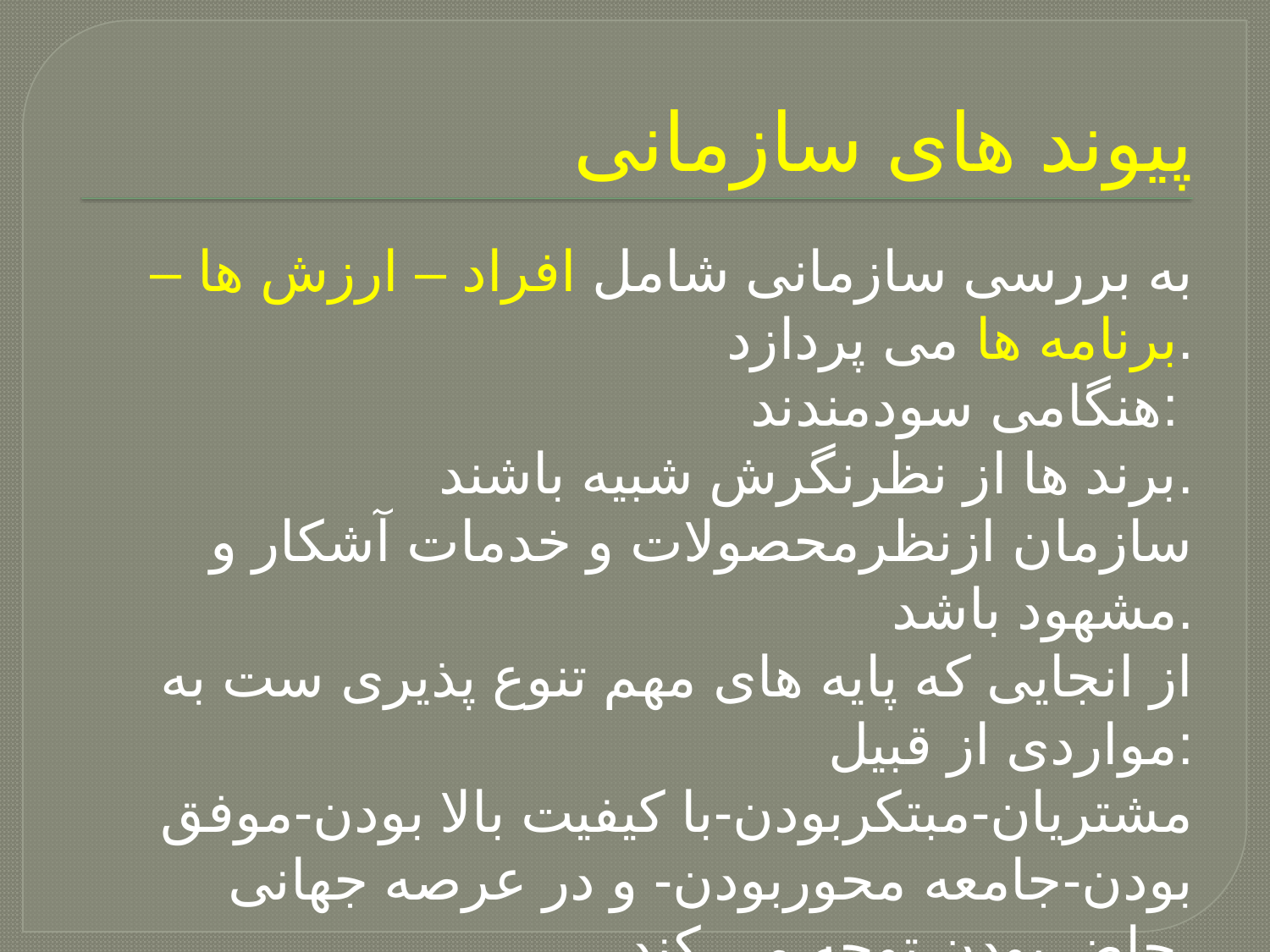

# پیوند های سازمانی
به بررسی سازمانی شامل افراد – ارزش ها – برنامه ها می پردازد.
هنگامی سودمندند:
برند ها از نظرنگرش شبیه باشند.
سازمان ازنظرمحصولات و خدمات آشکار و مشهود باشد.
از انجایی که پایه های مهم تنوع پذیری ست به مواردی از قبیل:
مشتریان-مبتکربودن-با کیفیت بالا بودن-موفق بودن-جامعه محوربودن- و در عرصه جهانی حاضربودن توجه می کند.